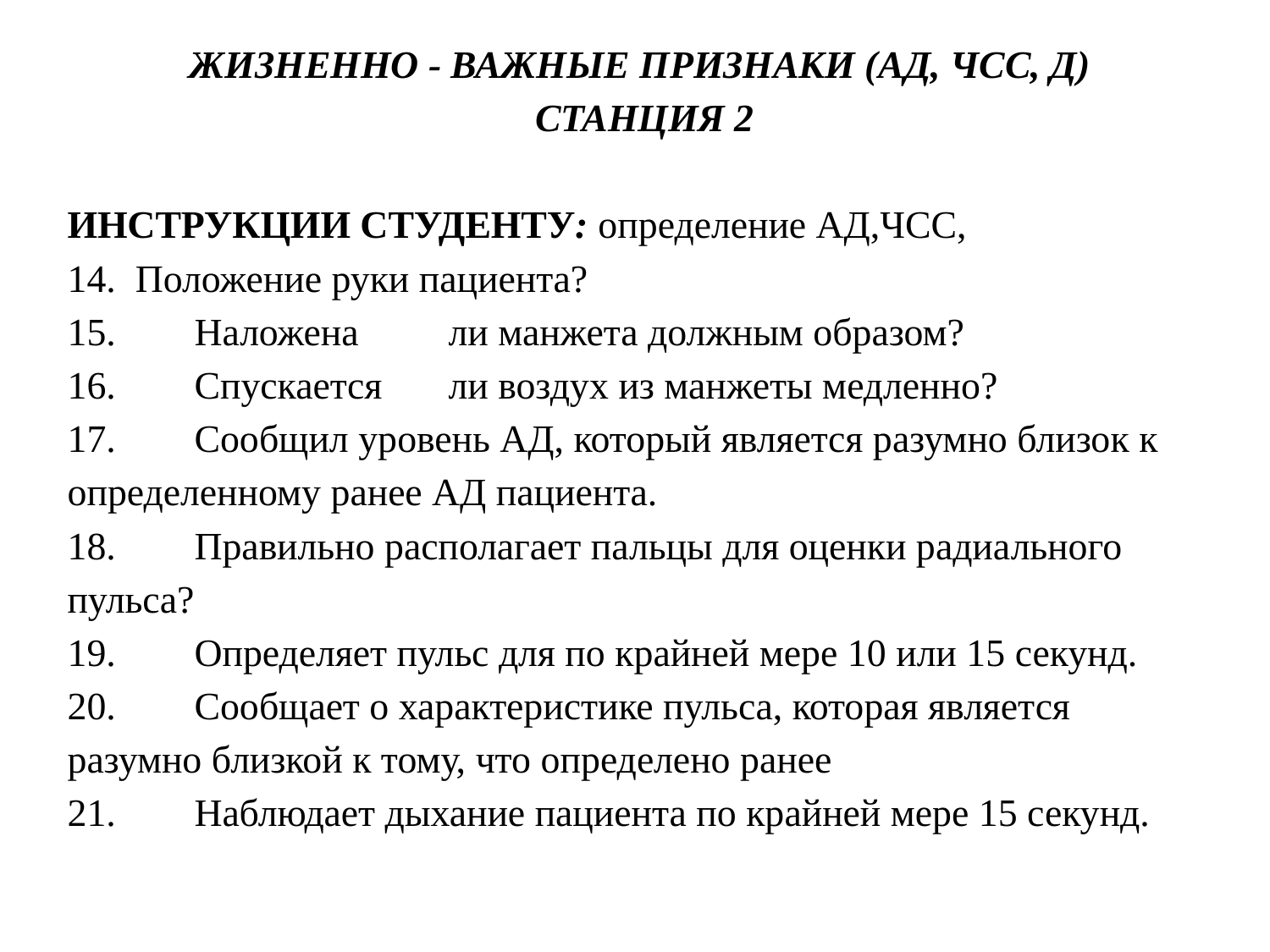

ЖИЗНЕННО - ВАЖНЫЕ ПРИЗНАКИ (АД, ЧСС, Д)
 СТАНЦИЯ 2

ИНСТРУКЦИИ СТУДЕНТУ: определение АД,ЧСС,
14.  Положение руки пациента?
15.	Наложена	ли манжета должным образом?
16.	Спускается	ли воздух из манжеты медленно?
17.	Сообщил уровень АД, который является разумно близок к определенному ранее АД пациента.
18.	Правильно располагает пальцы для оценки радиального пульса?
19.	Определяет пульс для по крайней мере 10 или 15 секунд.
20.	Сообщает о характеристике пульса, которая является разумно близкой к тому, что определено ранее
21.	Наблюдает дыхание пациента по крайней мере 15 секунд.